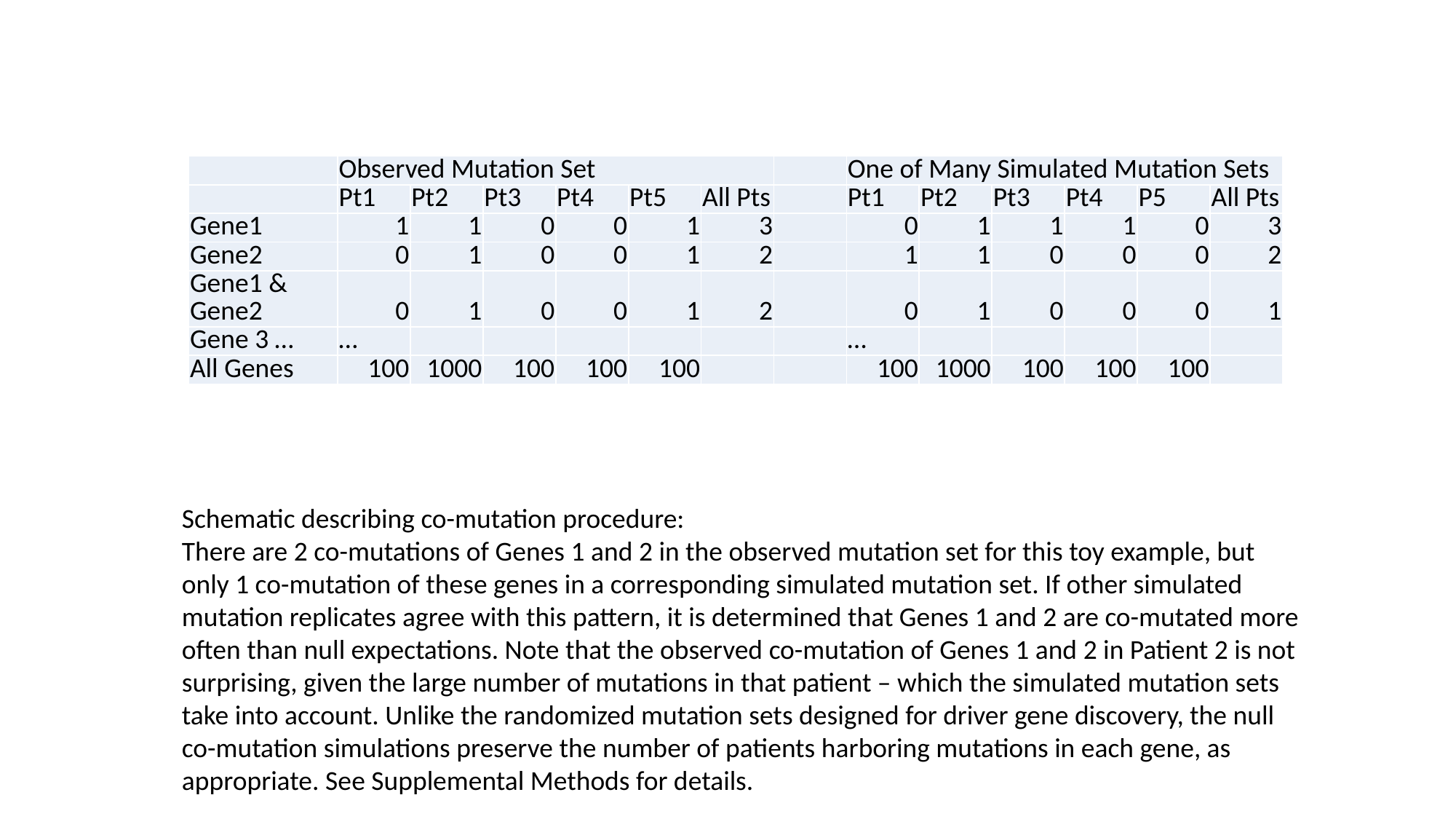

|  | Observed Mutation Set |  |  |  |  |  |  | One of Many Simulated Mutation Sets |  |  |  |  |  |
| --- | --- | --- | --- | --- | --- | --- | --- | --- | --- | --- | --- | --- | --- |
|  | Pt1 | Pt2 | Pt3 | Pt4 | Pt5 | All Pts |  | Pt1 | Pt2 | Pt3 | Pt4 | P5 | All Pts |
| Gene1 | 1 | 1 | 0 | 0 | 1 | 3 |  | 0 | 1 | 1 | 1 | 0 | 3 |
| Gene2 | 0 | 1 | 0 | 0 | 1 | 2 |  | 1 | 1 | 0 | 0 | 0 | 2 |
| Gene1 & Gene2 | 0 | 1 | 0 | 0 | 1 | 2 |  | 0 | 1 | 0 | 0 | 0 | 1 |
| Gene 3 … | … |  |  |  |  |  |  | … |  |  |  |  |  |
| All Genes | 100 | 1000 | 100 | 100 | 100 |  |  | 100 | 1000 | 100 | 100 | 100 |  |
Schematic describing co-mutation procedure:
There are 2 co-mutations of Genes 1 and 2 in the observed mutation set for this toy example, but only 1 co-mutation of these genes in a corresponding simulated mutation set. If other simulated mutation replicates agree with this pattern, it is determined that Genes 1 and 2 are co-mutated more often than null expectations. Note that the observed co-mutation of Genes 1 and 2 in Patient 2 is not surprising, given the large number of mutations in that patient – which the simulated mutation sets take into account. Unlike the randomized mutation sets designed for driver gene discovery, the null co-mutation simulations preserve the number of patients harboring mutations in each gene, as appropriate. See Supplemental Methods for details.